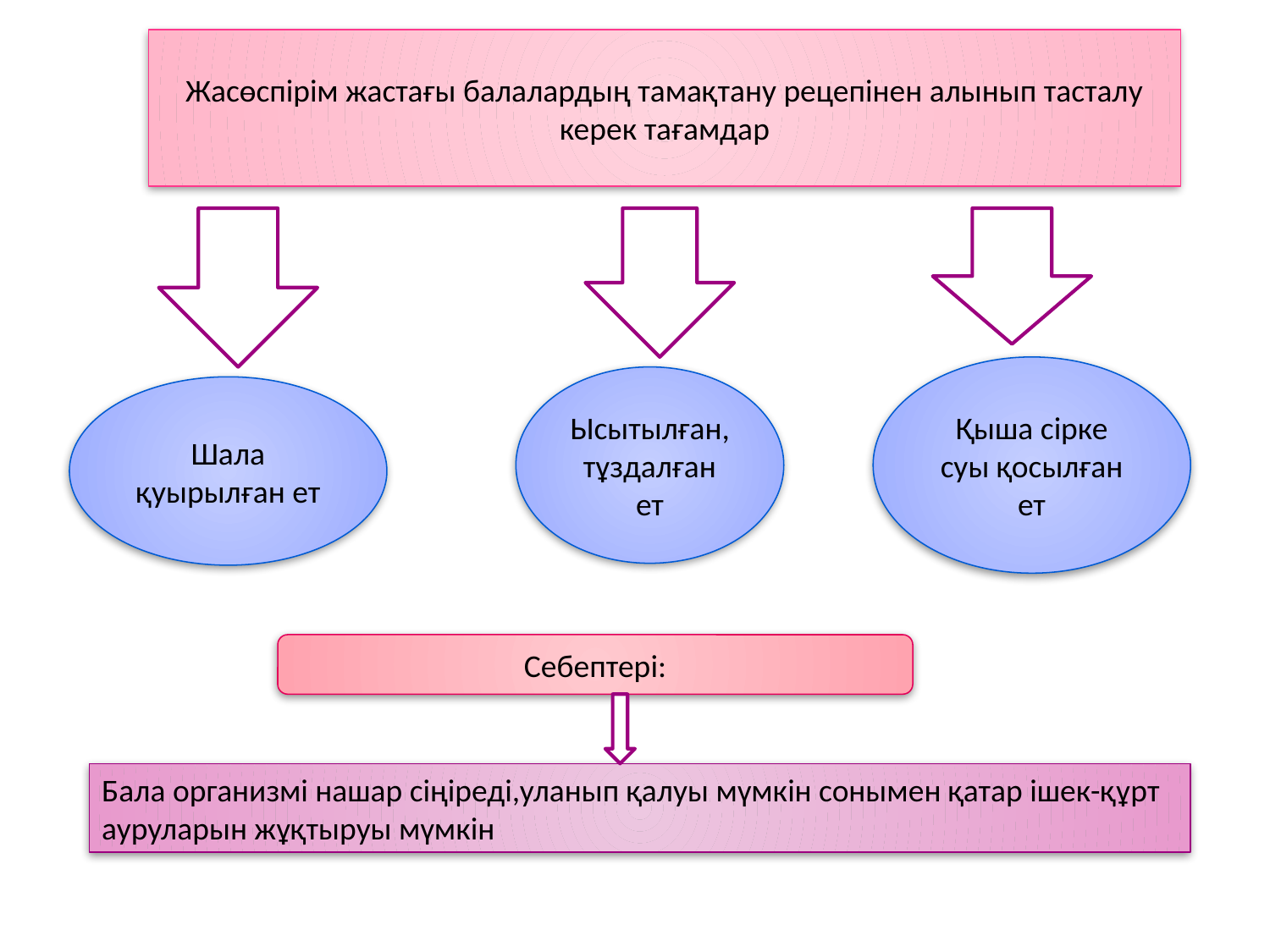

Жасөспірім жастағы балалардың тамақтану рецепінен алынып тасталу керек тағамдар

Қыша сірке суы қосылған ет
Ысытылған,тұздалған ет
Шала қуырылған ет
Себептері:

Бала организмі нашар сіңіреді,уланып қалуы мүмкін сонымен қатар ішек-құрт ауруларын жұқтыруы мүмкін